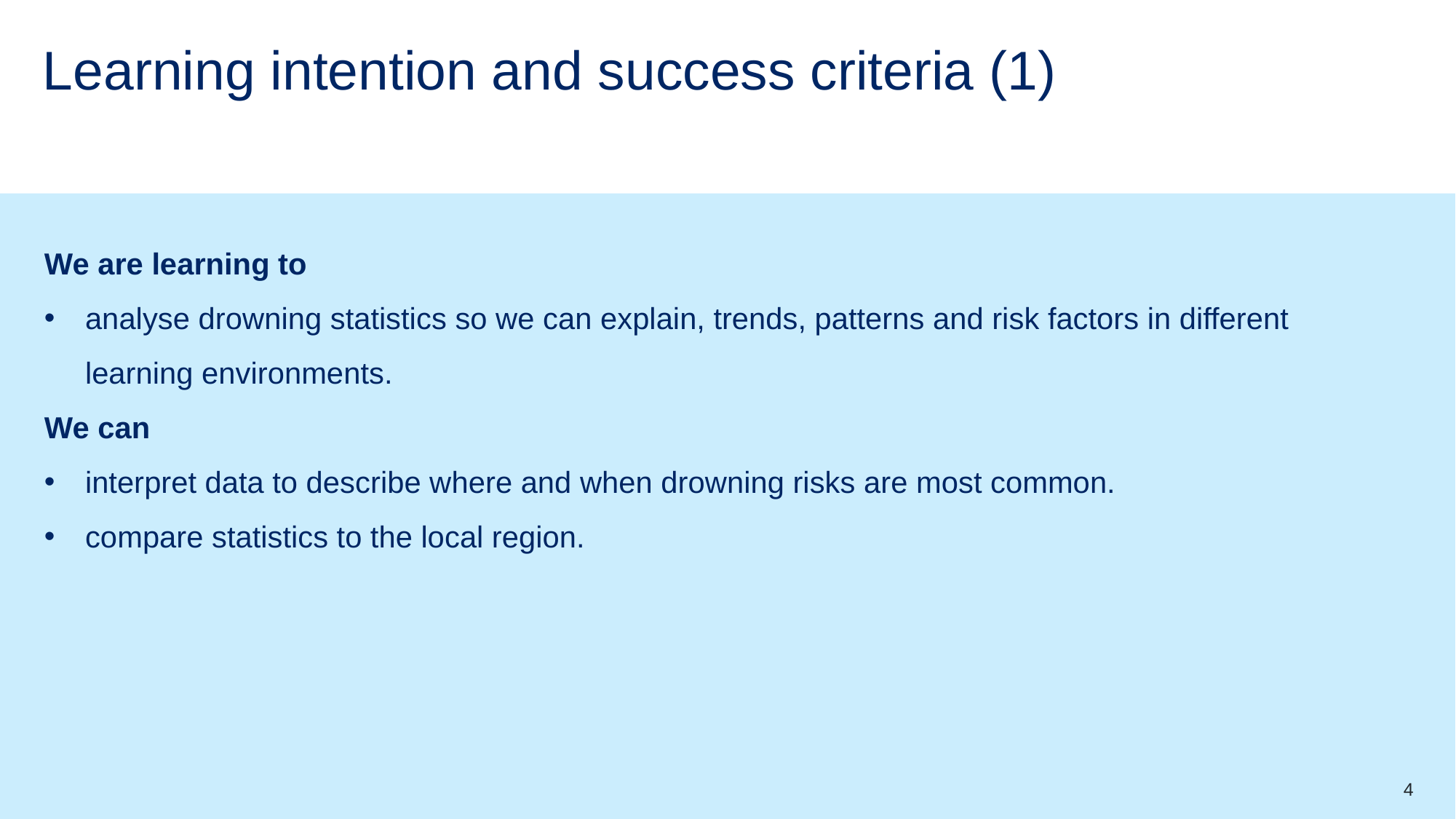

# Learning intention and success criteria (1)
We are learning to
analyse drowning statistics so we can explain, trends, patterns and risk factors in different learning environments.
We can
interpret data to describe where and when drowning risks are most common.
compare statistics to the local region.
4